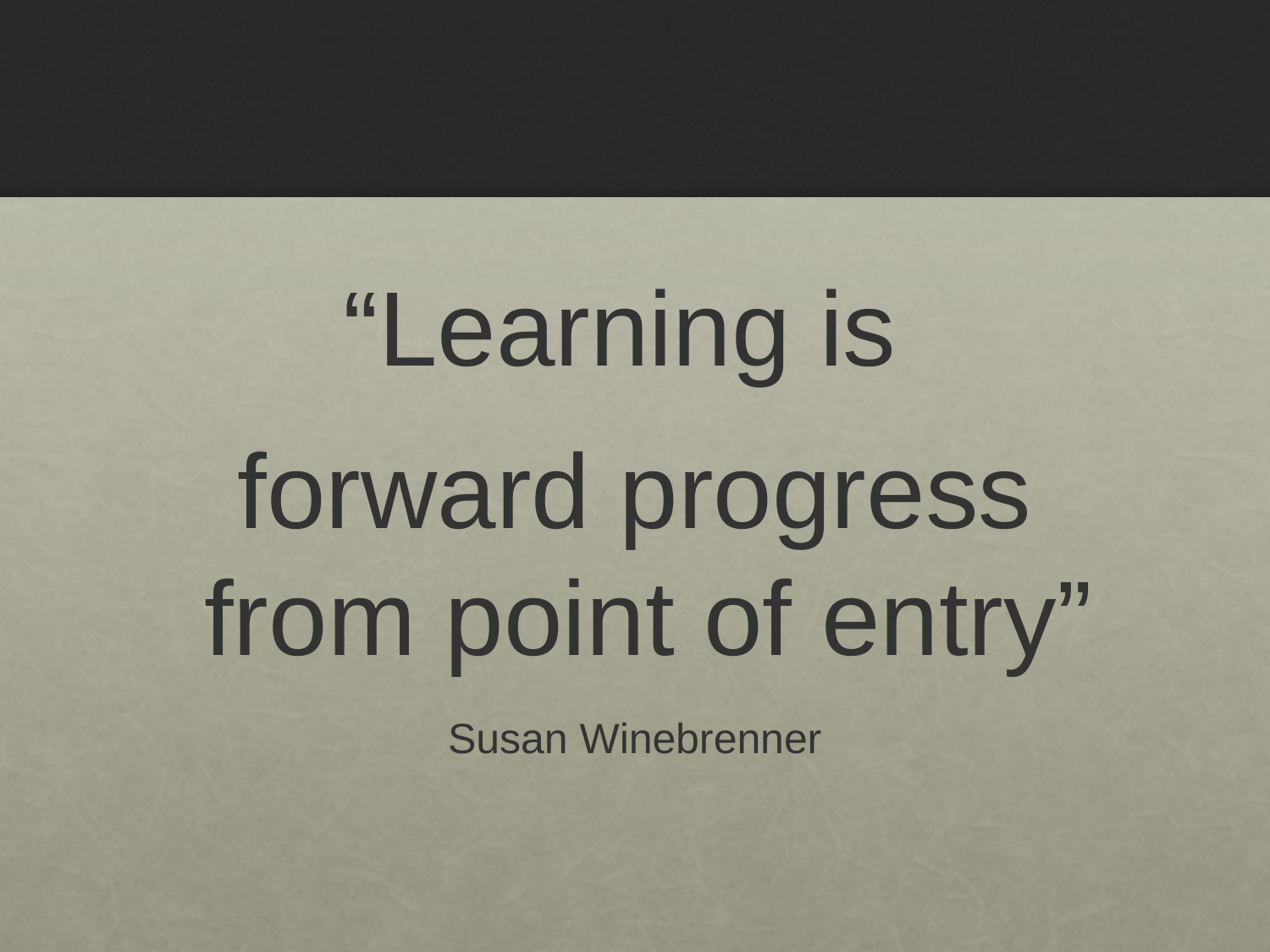

#
“Learning is
forward progress from point of entry”
Susan Winebrenner